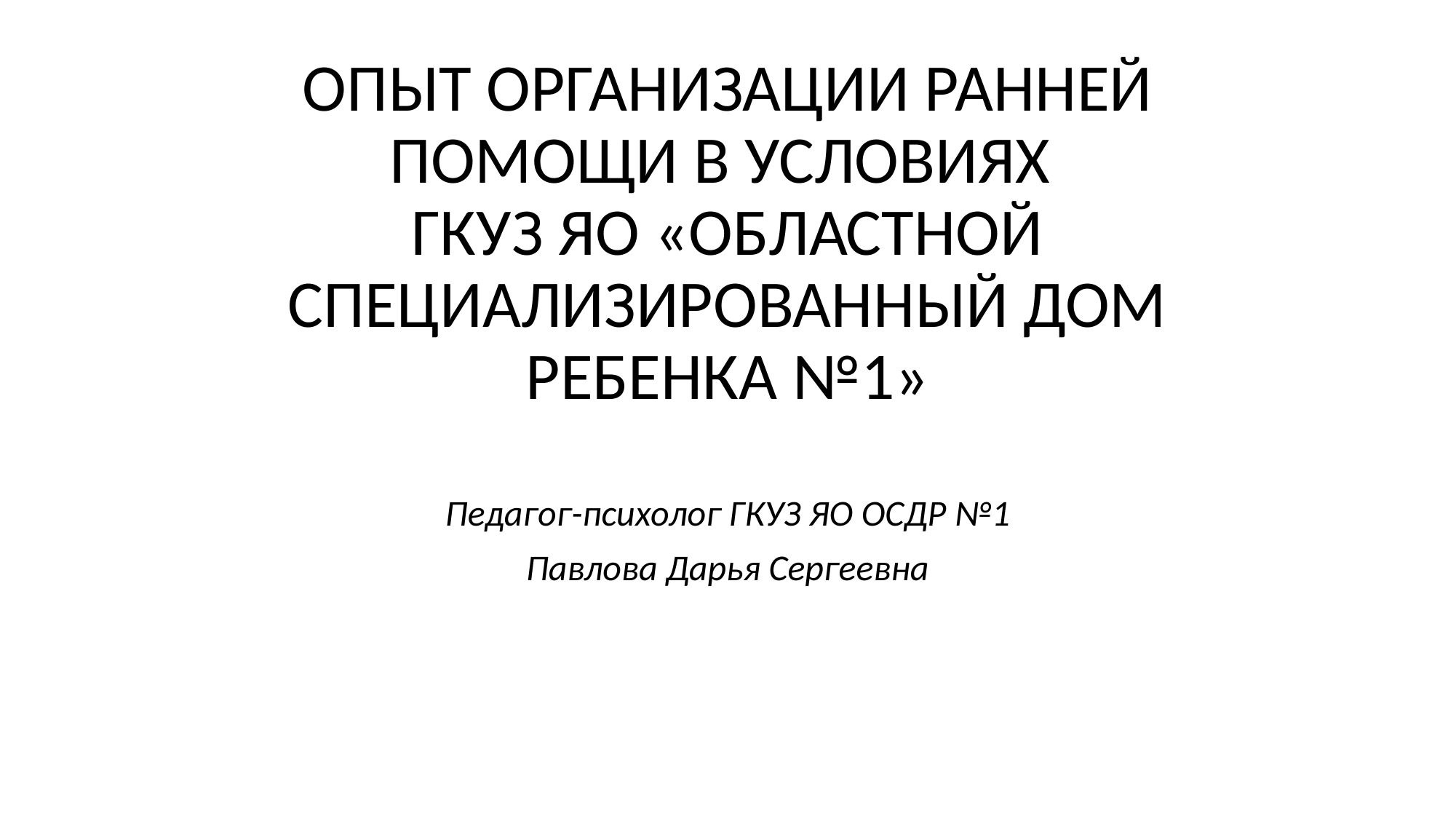

# ОПЫТ ОРГАНИЗАЦИИ РАННЕЙ ПОМОЩИ В УСЛОВИЯХ ГКУЗ ЯО «ОБЛАСТНОЙ СПЕЦИАЛИЗИРОВАННЫЙ ДОМ РЕБЕНКА №1»

Педагог-психолог ГКУЗ ЯО ОСДР №1
Павлова Дарья Сергеевна